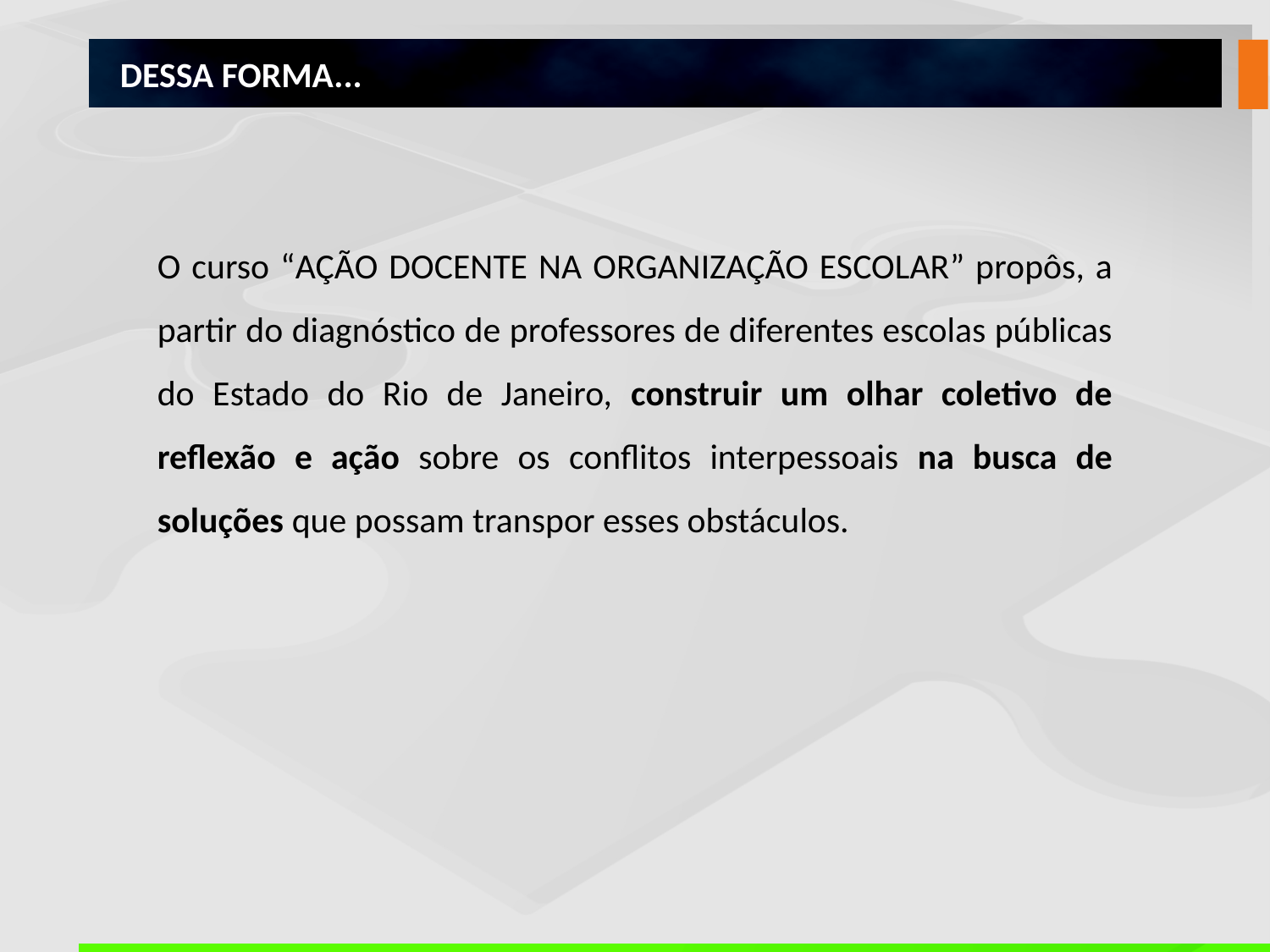

DESSA FORMA...
O curso “Ação Docente na Organização Escolar” propôs, a partir do diagnóstico de professores de diferentes escolas públicas do Estado do Rio de Janeiro, construir um olhar coletivo de reflexão e ação sobre os conflitos interpessoais na busca de soluções que possam transpor esses obstáculos.